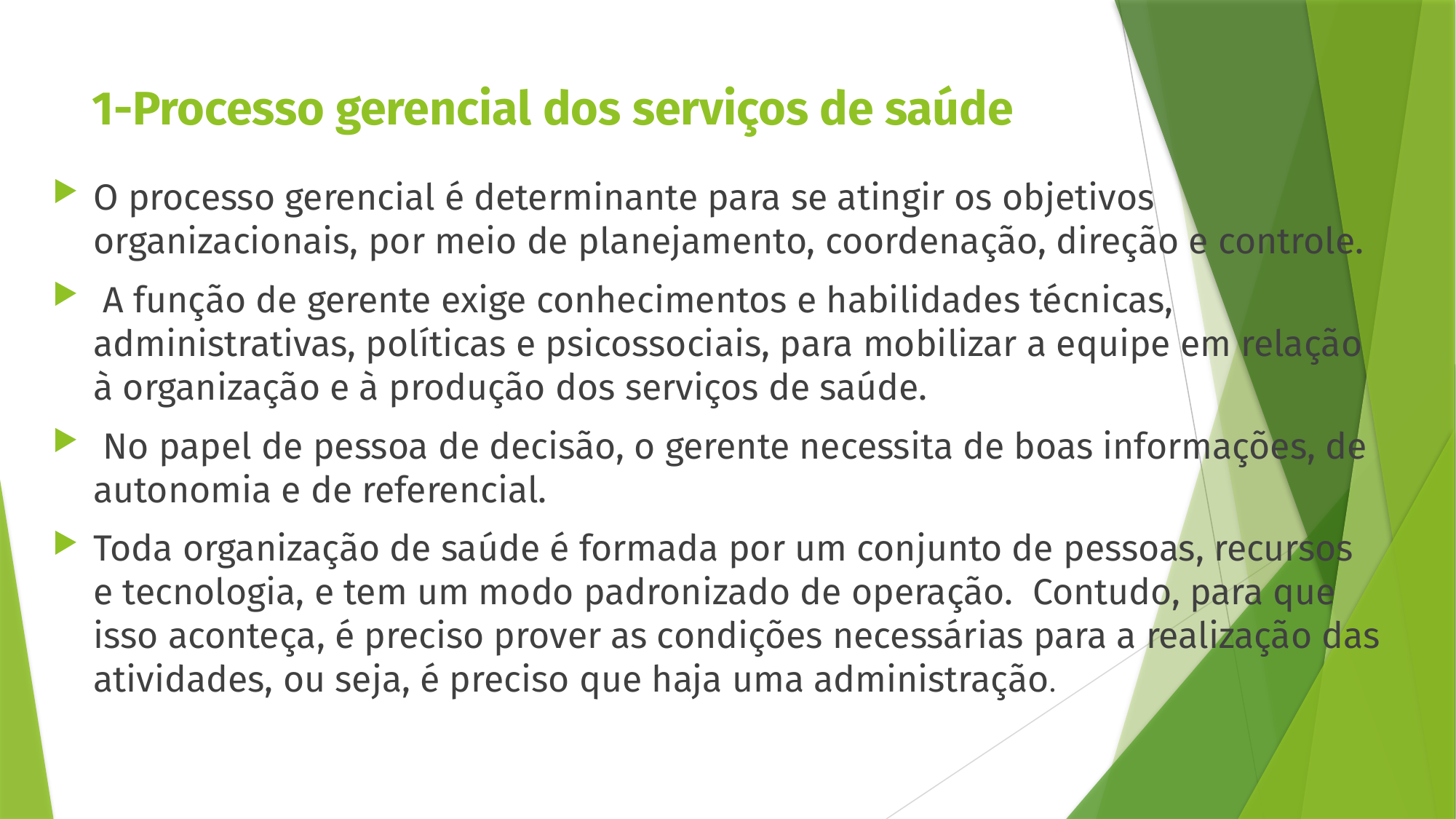

# 1-Processo gerencial dos serviços de saúde
O processo gerencial é determinante para se atingir os objetivos organizacionais, por meio de planejamento, coordenação, direção e controle.
 A função de gerente exige conhecimentos e habilidades técnicas, administrativas, políticas e psicossociais, para mobilizar a equipe em relação à organização e à produção dos serviços de saúde.
 No papel de pessoa de decisão, o gerente necessita de boas informações, de autonomia e de referencial.
Toda organização de saúde é formada por um conjunto de pessoas, recursos e tecnologia, e tem um modo padronizado de operação.  Contudo, para que isso aconteça, é preciso prover as condições necessárias para a realização das atividades, ou seja, é preciso que haja uma administração.